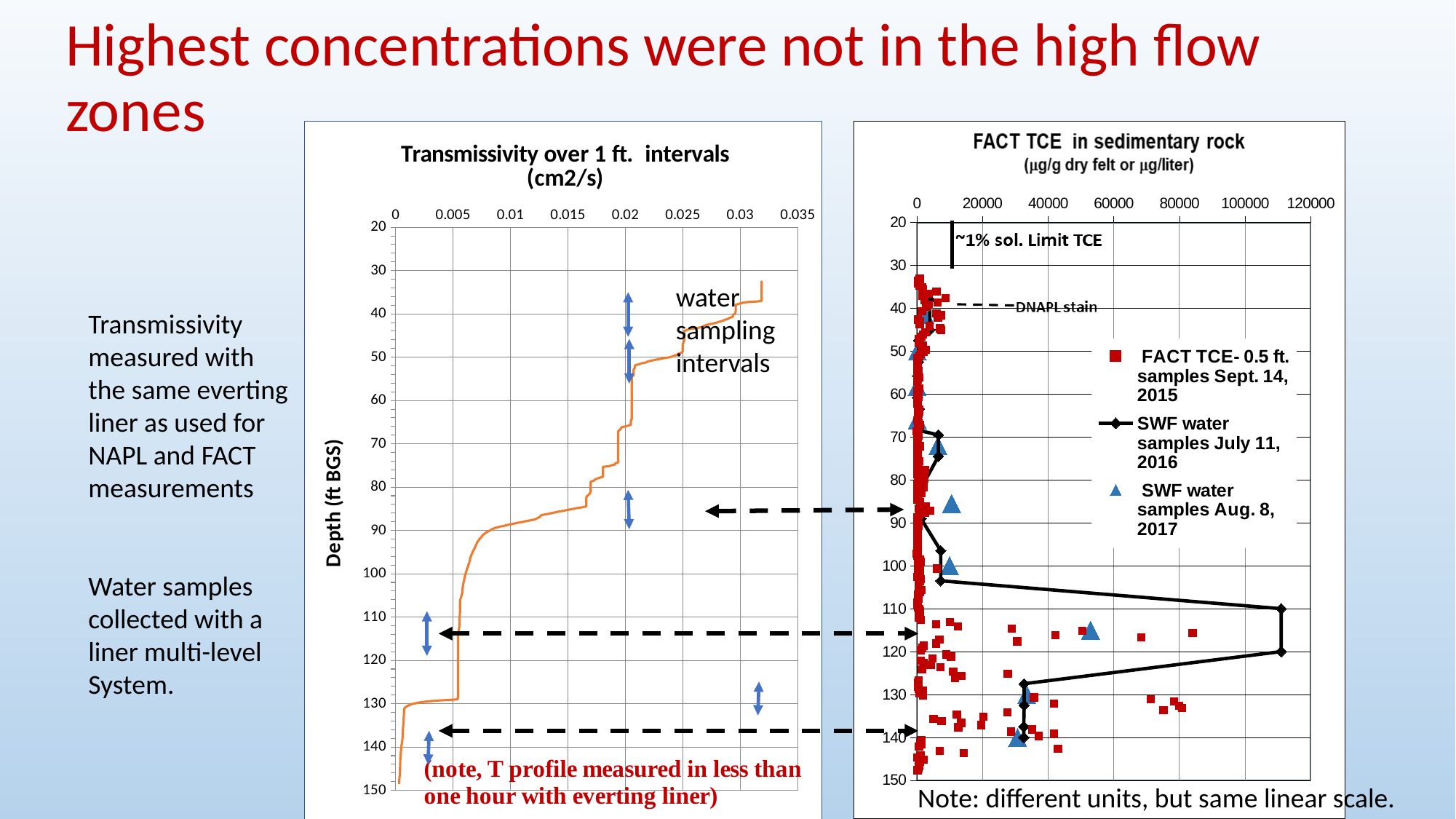

# Highest concentrations were not in the high flow zones

### Chart

| Category | sum over interval |  |
|---|---|---|

### Chart

| Category |  |  |  |
|---|---|---|---|
water sampling intervals
Transmissivity
measured with
the same everting
liner as used for
NAPL and FACT
measurements

Water samples
collected with a
liner multi-level
System.

Note: different units, but same linear scale.